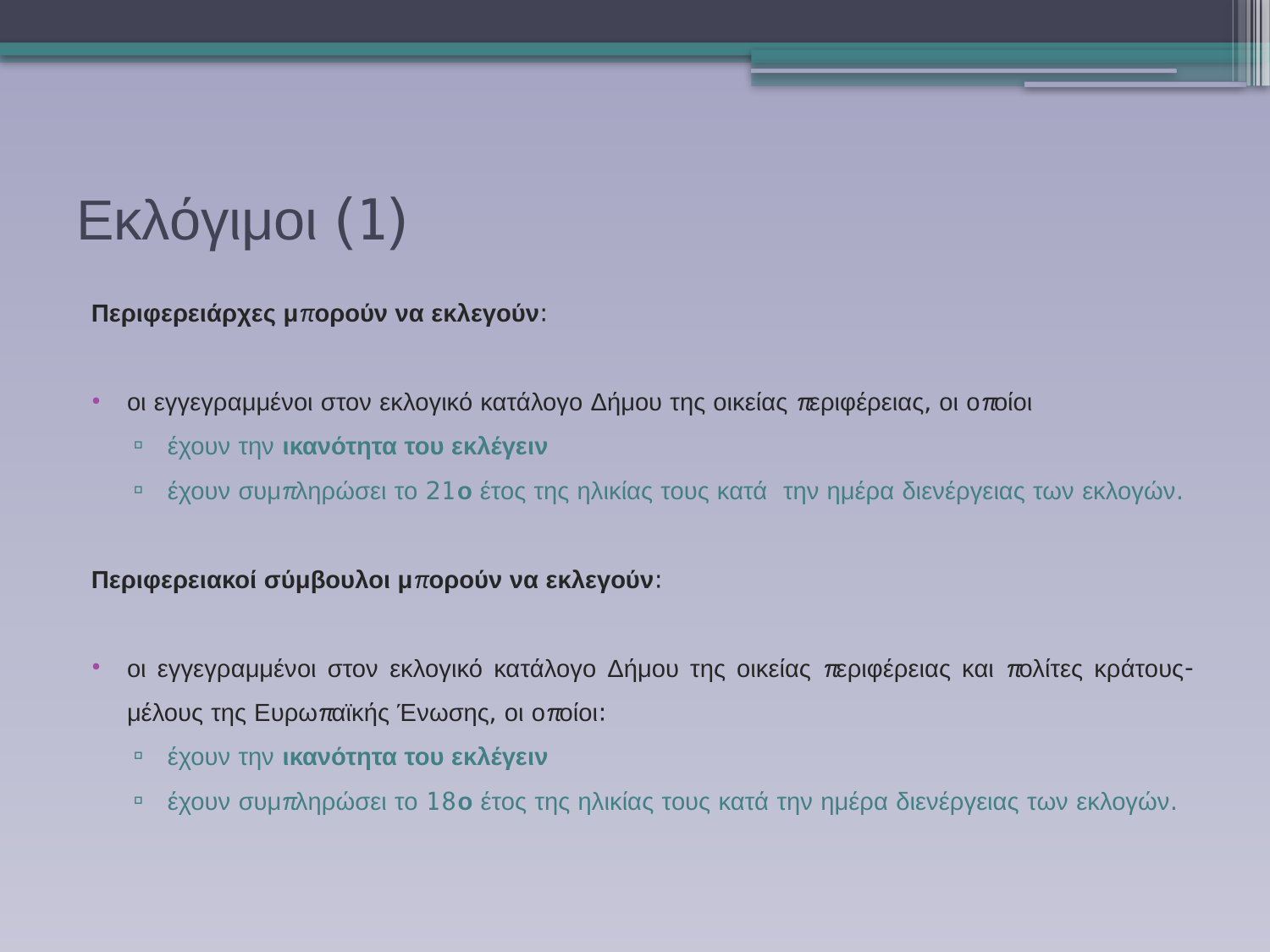

# Εκλόγιμοι (1)
Περιφερειάρχες μπορούν να εκλεγούν:

οι εγγεγραμμένοι στον εκλογικό κατάλογο Δήμου της οικείας περιφέρειας, οι οποίοι
έχουν την ικανότητα του εκλέγειν
έχουν συμπληρώσει το 21ο έτος της ηλικίας τους κατά  την ημέρα διενέργειας των εκλογών.

Περιφερειακοί σύμβουλοι μπορούν να εκλεγούν:

οι εγγεγραμμένοι στον εκλογικό κατάλογο Δήμου της οικείας περιφέρειας και πολίτες κράτους-μέλους της Ευρωπαϊκής Ένωσης, οι οποίοι:
έχουν την ικανότητα του εκλέγειν
έχουν συμπληρώσει το 18ο έτος της ηλικίας τους κατά την ημέρα διενέργειας των εκλογών.